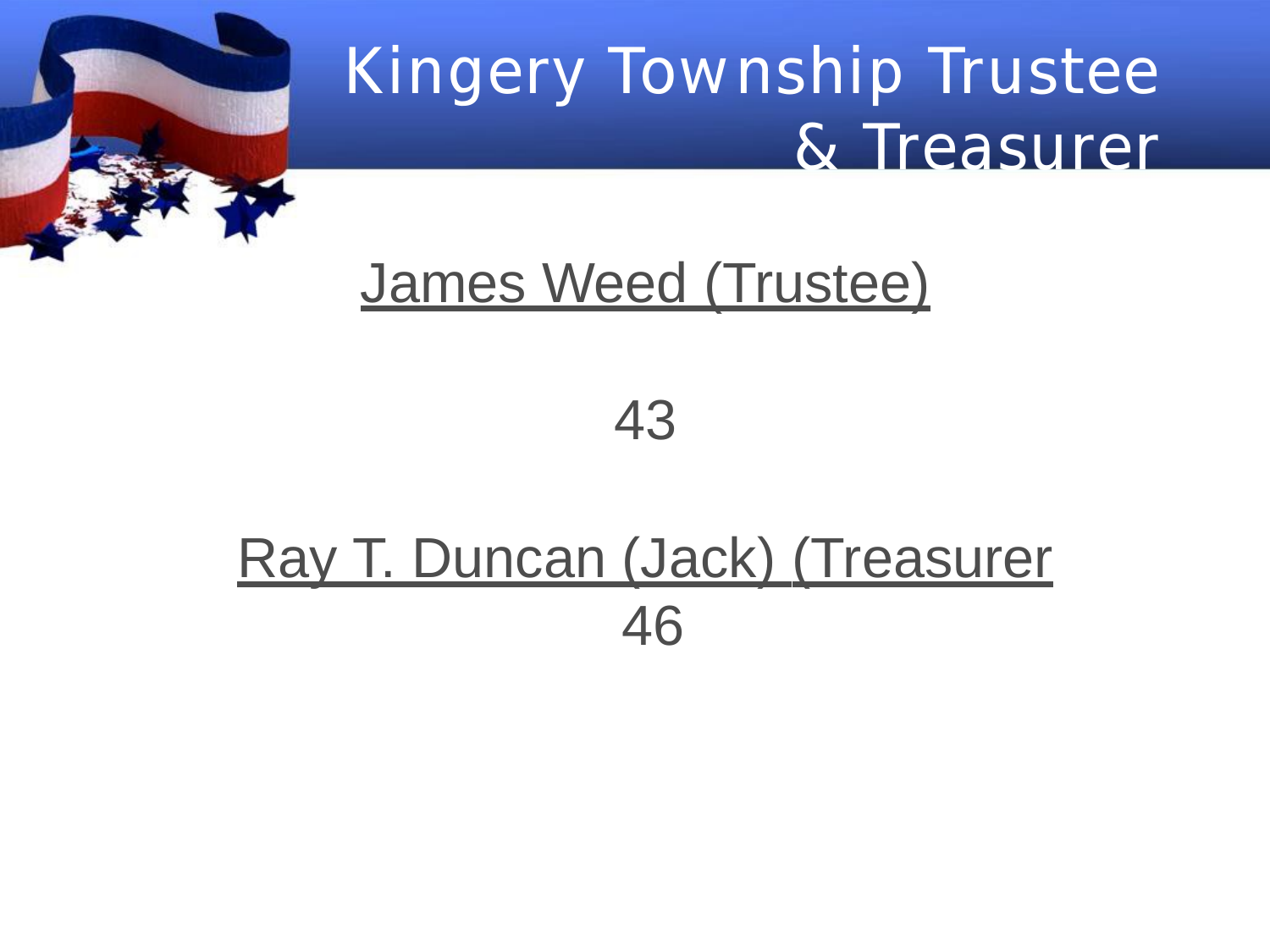

# Kingery Township Trustee
& Treasurer
James Weed (Trustee)
43

Ray T. Duncan (Jack) (Treasurer  46